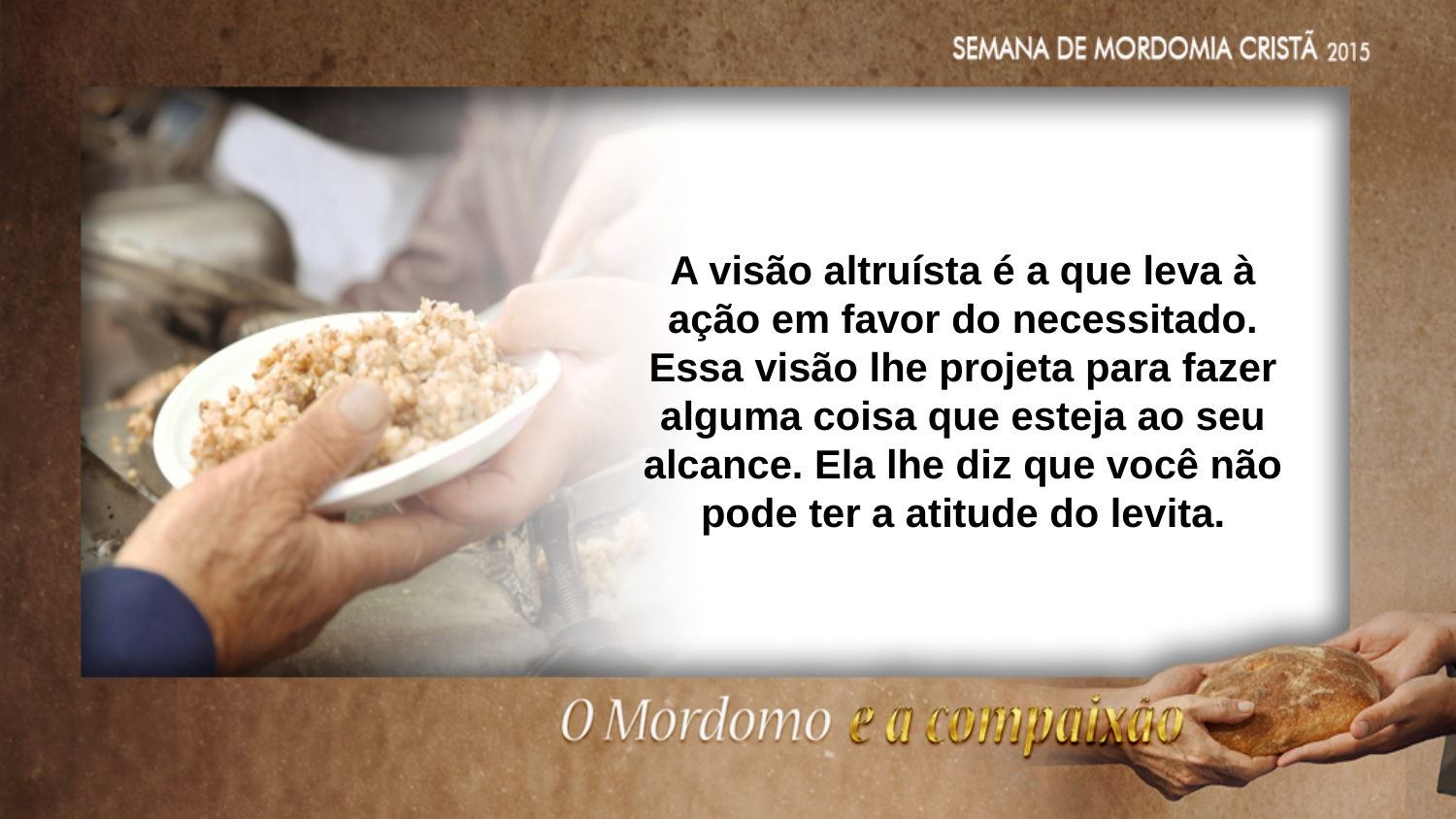

A visão altruísta é a que leva à ação em favor do necessitado. Essa visão lhe projeta para fazer alguma coisa que esteja ao seu alcance. Ela lhe diz que você não pode ter a atitude do levita.